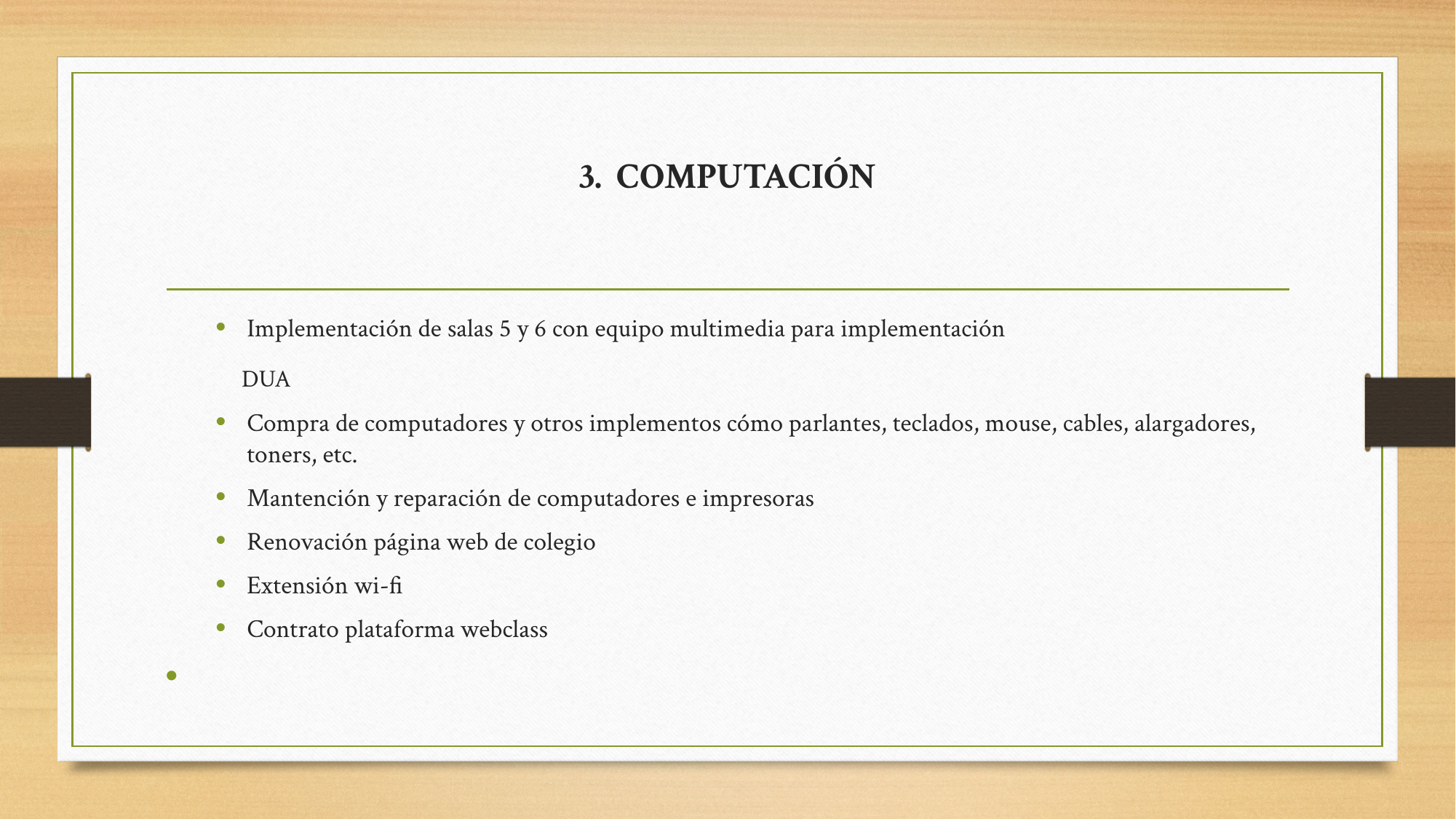

# 3.  COMPUTACIÓN
Implementación de salas 5 y 6 con equipo multimedia para implementación
           DUA
Compra de computadores y otros implementos cómo parlantes, teclados, mouse, cables, alargadores, toners, etc.
Mantención y reparación de computadores e impresoras
Renovación página web de colegio
Extensión wi-fi
Contrato plataforma webclass